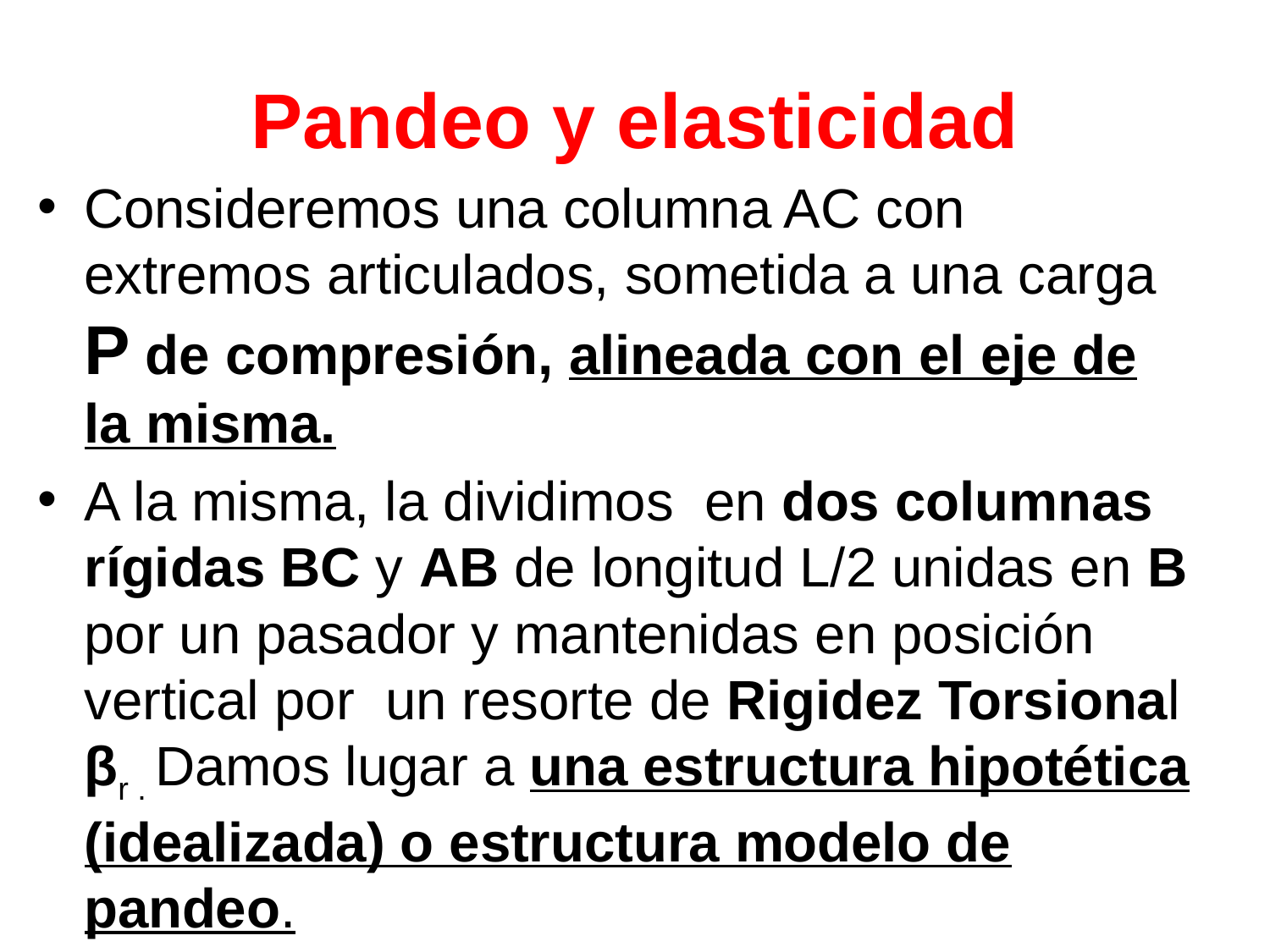

# Pandeo y elasticidad
Consideremos una columna AC con extremos articulados, sometida a una carga P de compresión, alineada con el eje de la misma.
A la misma, la dividimos  en dos columnas rígidas BC y AB de longitud L/2 unidas en B por un pasador y mantenidas en posición vertical por  un resorte de Rigidez Torsional βr . Damos lugar a una estructura hipotética (idealizada) o estructura modelo de pandeo.